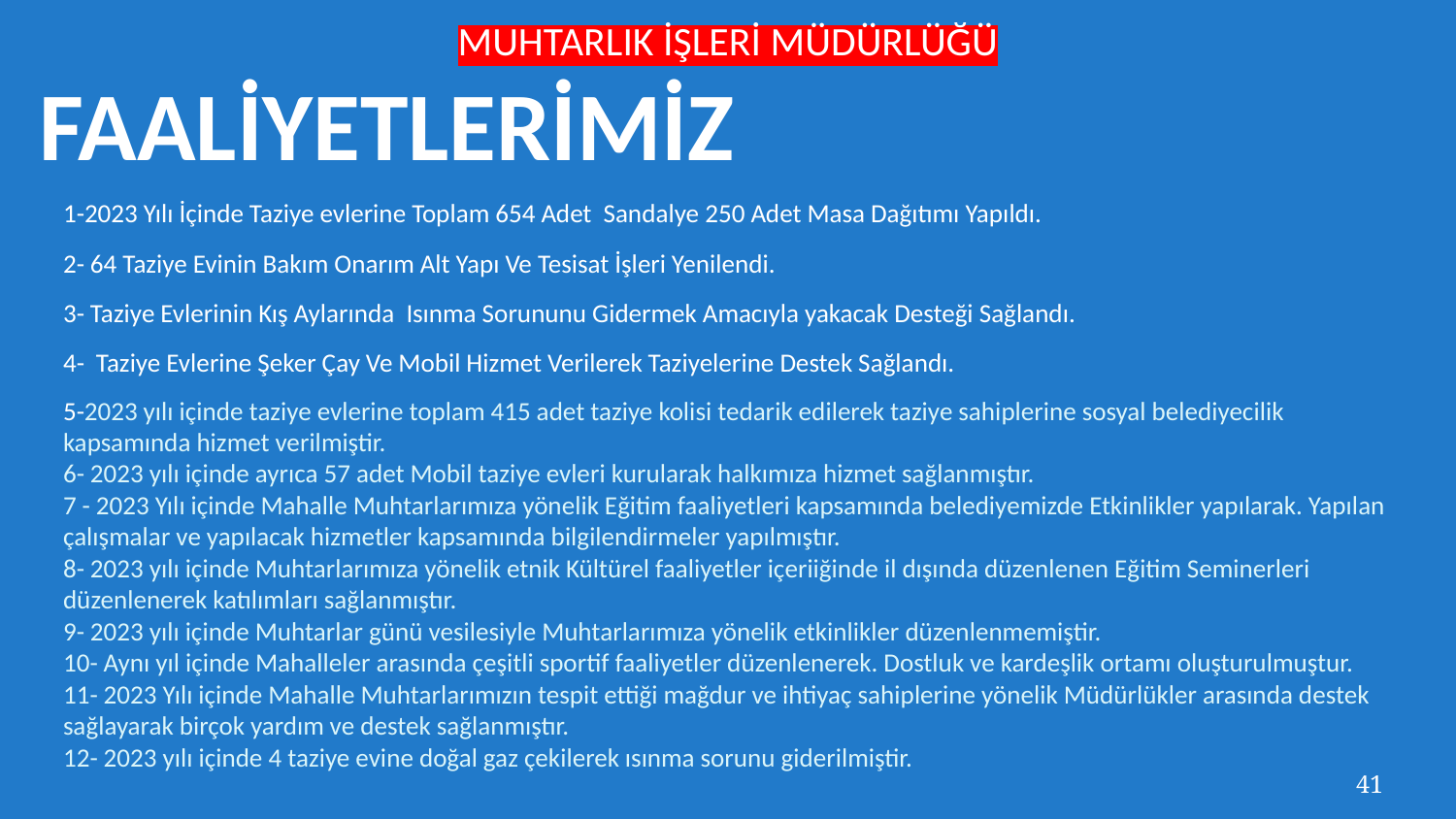

MUHTARLIK İŞLERİ MÜDÜRLÜĞÜ
FAALİYETLERİMİZ
1-2023 Yılı İçinde Taziye evlerine Toplam 654 Adet  Sandalye 250 Adet Masa Dağıtımı Yapıldı.
2- 64 Taziye Evinin Bakım Onarım Alt Yapı Ve Tesisat İşleri Yenilendi.
3- Taziye Evlerinin Kış Aylarında  Isınma Sorununu Gidermek Amacıyla yakacak Desteği Sağlandı.
4-  Taziye Evlerine Şeker Çay Ve Mobil Hizmet Verilerek Taziyelerine Destek Sağlandı.
5-2023 yılı içinde taziye evlerine toplam 415 adet taziye kolisi tedarik edilerek taziye sahiplerine sosyal belediyecilik kapsamında hizmet verilmiştir.
6- 2023 yılı içinde ayrıca 57 adet Mobil taziye evleri kurularak halkımıza hizmet sağlanmıştır.
7 - 2023 Yılı içinde Mahalle Muhtarlarımıza yönelik Eğitim faaliyetleri kapsamında belediyemizde Etkinlikler yapılarak. Yapılan çalışmalar ve yapılacak hizmetler kapsamında bilgilendirmeler yapılmıştır.
8- 2023 yılı içinde Muhtarlarımıza yönelik etnik Kültürel faaliyetler içeriiğinde il dışında düzenlenen Eğitim Seminerleri düzenlenerek katılımları sağlanmıştır.
9- 2023 yılı içinde Muhtarlar günü vesilesiyle Muhtarlarımıza yönelik etkinlikler düzenlenmemiştir.
10- Aynı yıl içinde Mahalleler arasında çeşitli sportif faaliyetler düzenlenerek. Dostluk ve kardeşlik ortamı oluşturulmuştur.
11- 2023 Yılı içinde Mahalle Muhtarlarımızın tespit ettiği mağdur ve ihtiyaç sahiplerine yönelik Müdürlükler arasında destek sağlayarak birçok yardım ve destek sağlanmıştır.
12- 2023 yılı içinde 4 taziye evine doğal gaz çekilerek ısınma sorunu giderilmiştir.

41